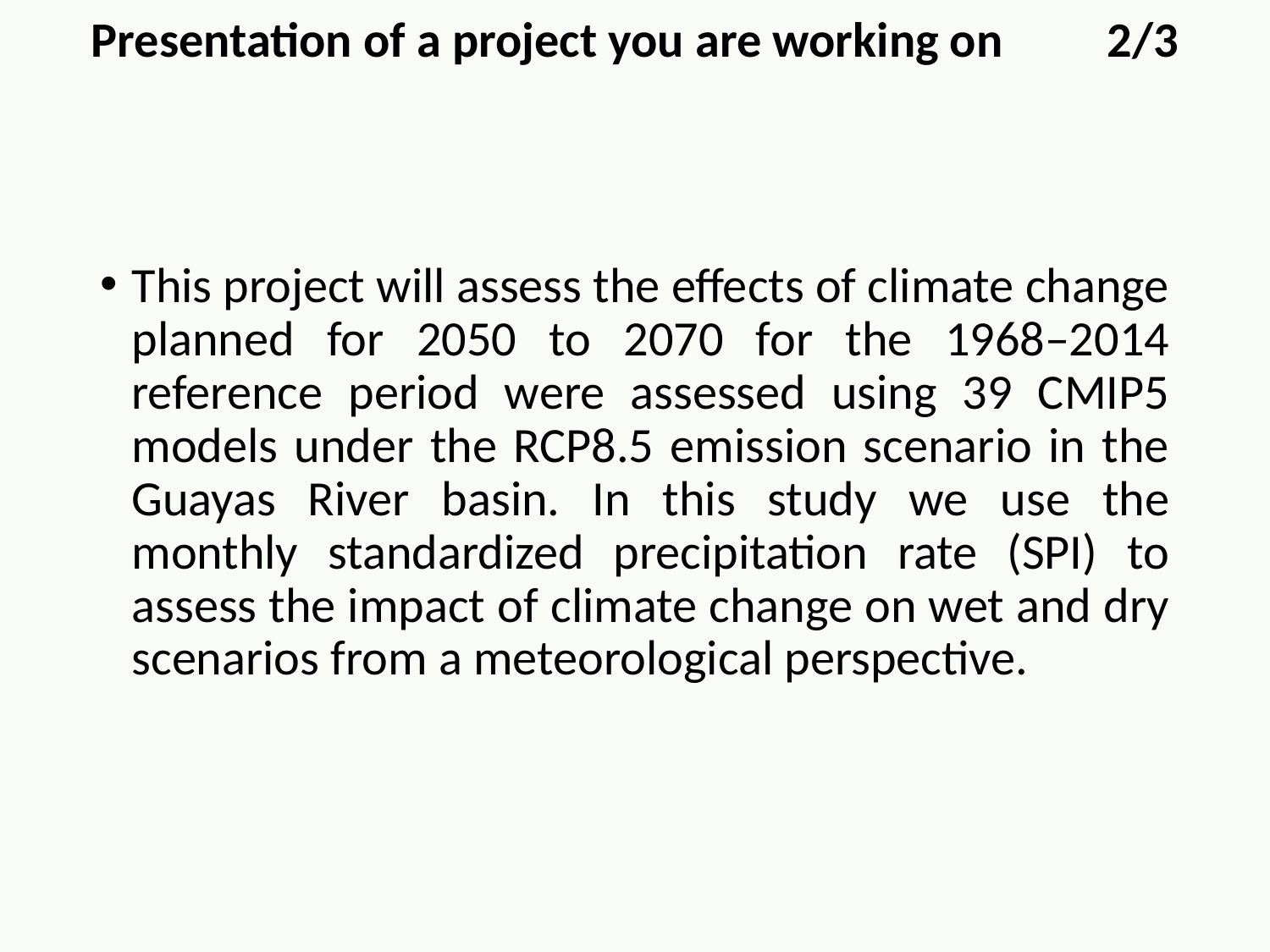

Presentation of a project you are working on	2/3
This project will assess the effects of climate change planned for 2050 to 2070 for the 1968–2014 reference period were assessed using 39 CMIP5 models under the RCP8.5 emission scenario in the Guayas River basin. In this study we use the monthly standardized precipitation rate (SPI) to assess the impact of climate change on wet and dry scenarios from a meteorological perspective.